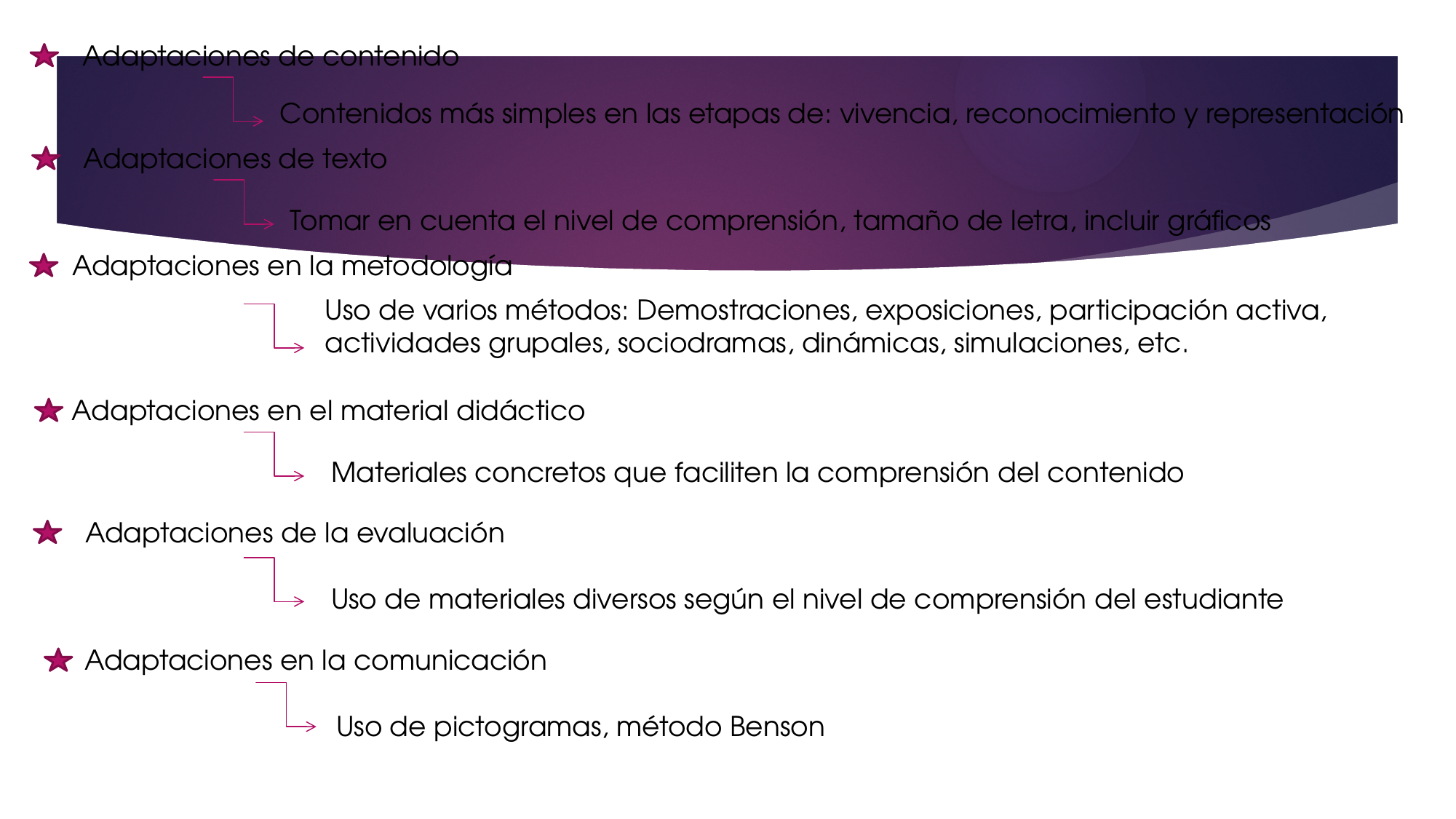

Adaptaciones de contenido

Contenidos más simples en las etapas de: vivencia, reconocimiento y representación
Adaptaciones de texto

Tomar en cuenta el nivel de comprensión, tamaño de letra, incluir gráficos
Adaptaciones en la metodología

Uso de varios métodos: Demostraciones, exposiciones, participación activa, actividades grupales, sociodramas, dinámicas, simulaciones, etc.
Adaptaciones en el material didáctico

Materiales concretos que faciliten la comprensión del contenido
Adaptaciones de la evaluación

Uso de materiales diversos según el nivel de comprensión del estudiante
Adaptaciones en la comunicación

Uso de pictogramas, método Benson